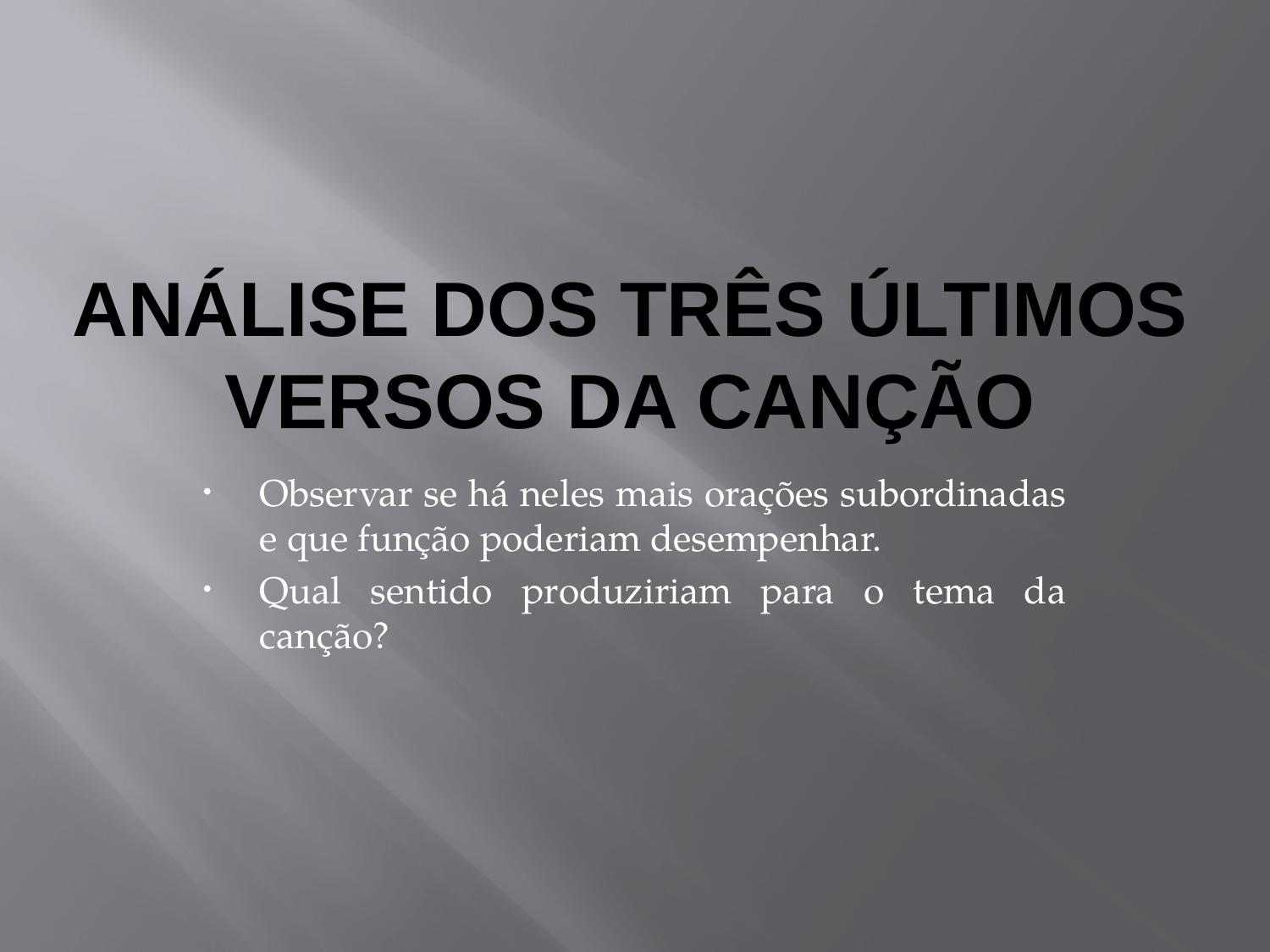

# Análise dos três últimos versos da canção
Observar se há neles mais orações subordinadas e que função poderiam desempenhar.
Qual sentido produziriam para o tema da canção?